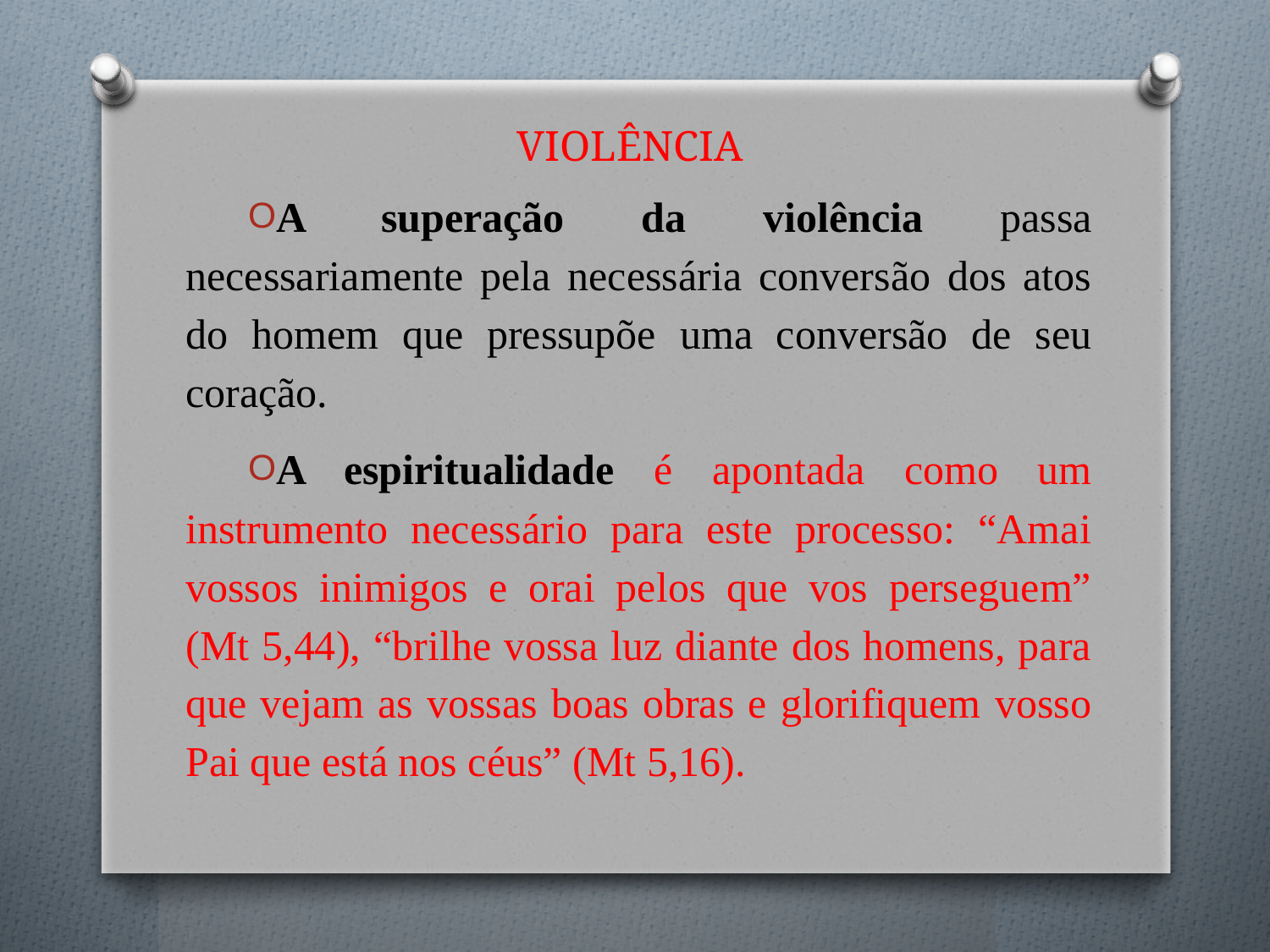

# VIOLÊNCIA
A superação da violência passa necessariamente pela necessária conversão dos atos do homem que pressupõe uma conversão de seu coração.
A espiritualidade é apontada como um instrumento necessário para este processo: “Amai vossos inimigos e orai pelos que vos perseguem” (Mt 5,44), “brilhe vossa luz diante dos homens, para que vejam as vossas boas obras e glorifiquem vosso Pai que está nos céus” (Mt 5,16).